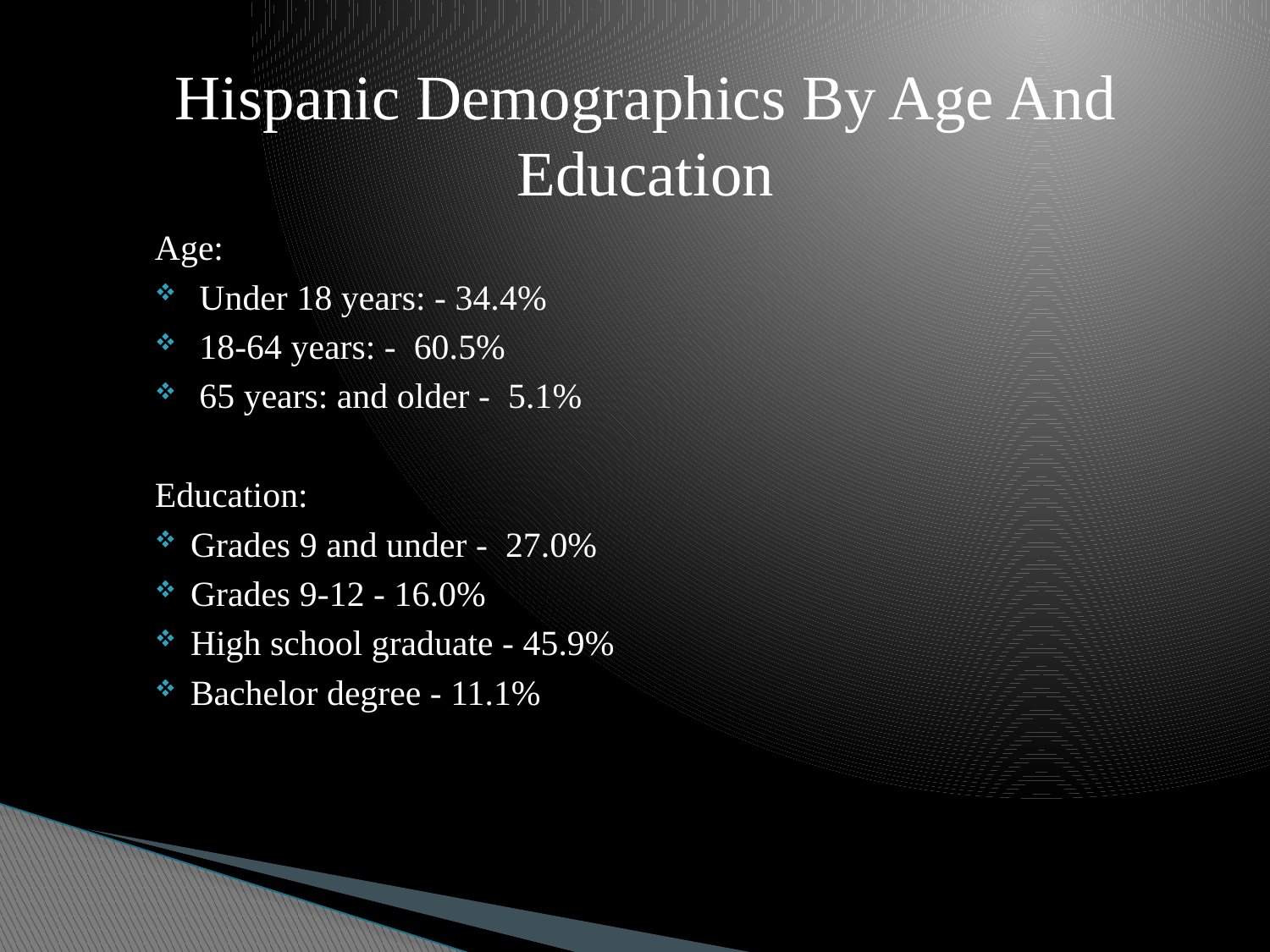

# Hispanic Demographics By Age And Education

Age:
 Under 18 years: - 34.4%
 18-64 years: -  60.5%
 65 years: and older -  5.1%

Education:
Grades 9 and under -  27.0%
Grades 9-12 - 16.0%
High school graduate - 45.9%
Bachelor degree - 11.1%